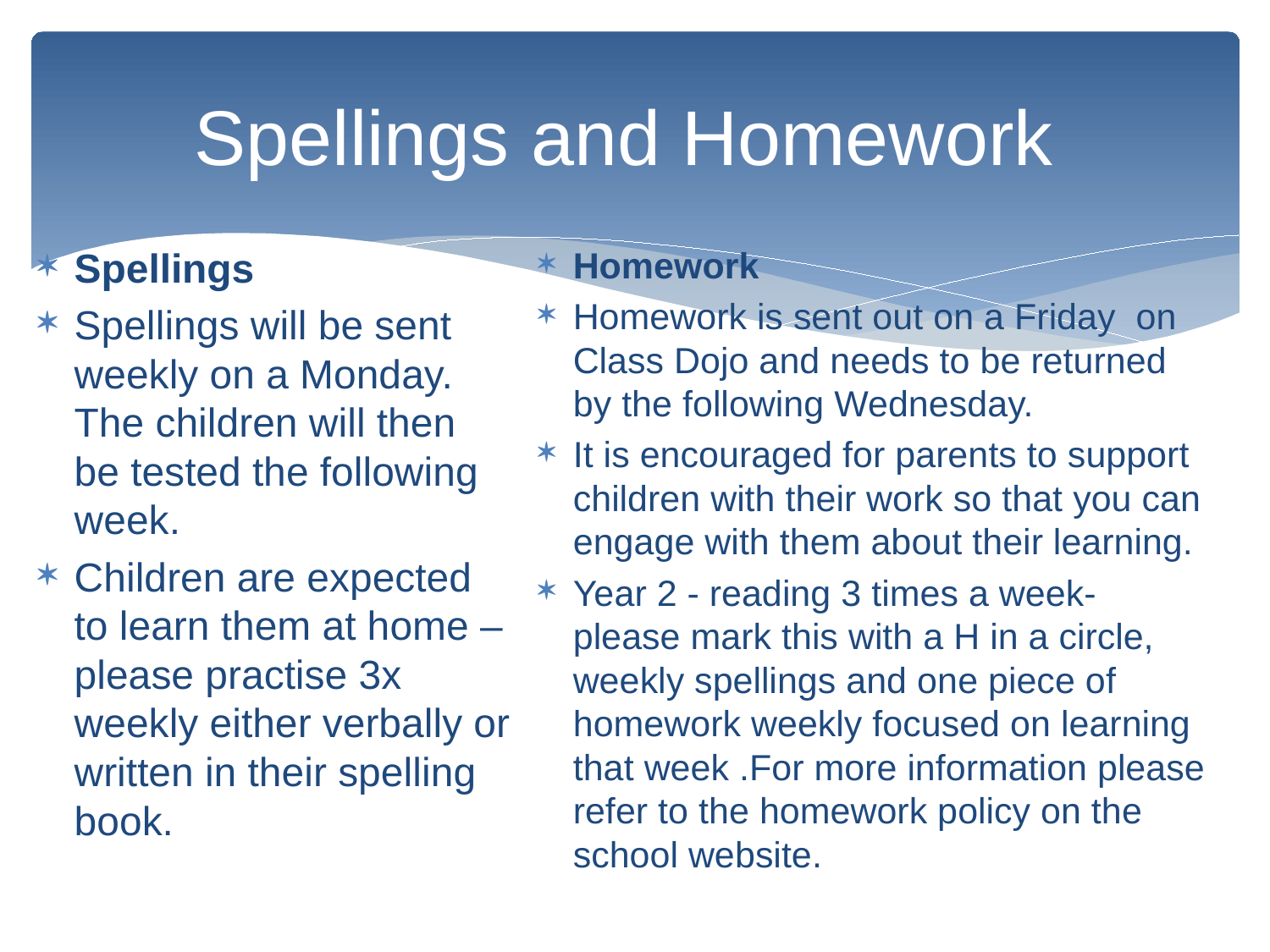

# Spellings and Homework
Spellings
Spellings will be sent weekly on a Monday. The children will then be tested the following week.
Children are expected to learn them at home – please practise 3x weekly either verbally or written in their spelling book.
Homework
Homework is sent out on a Friday  on Class Dojo and needs to be returned by the following Wednesday.
It is encouraged for parents to support children with their work so that you can engage with them about their learning.
Year 2 - reading 3 times a week- please mark this with a H in a circle, weekly spellings and one piece of homework weekly focused on learning that week .For more information please refer to the homework policy on the school website.